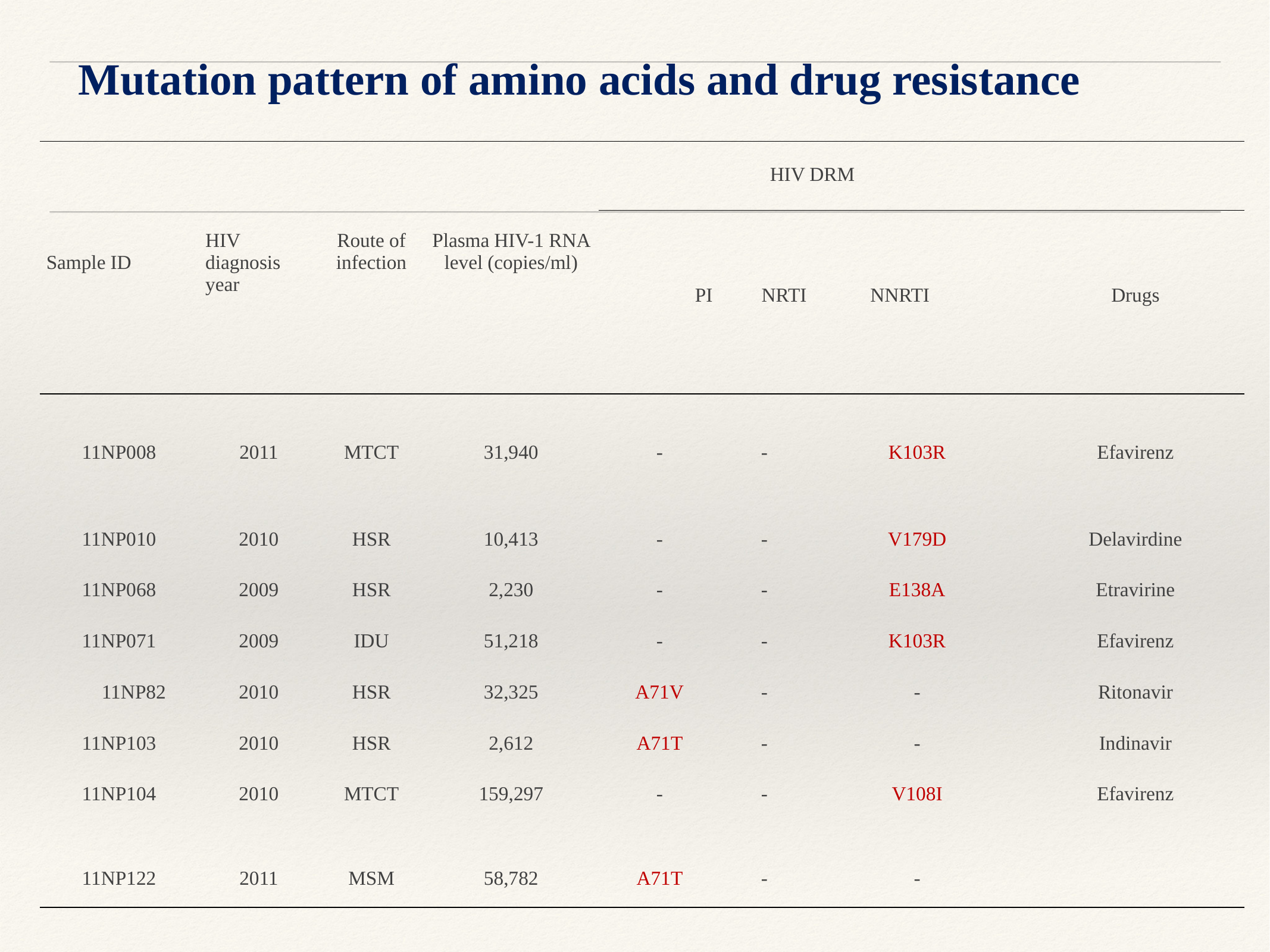

Mutation pattern of amino acids and drug resistance
| Sample ID | HIV diagnosis year | Route of infection | Plasma HIV-1 RNA level (copies/ml) | HIV DRM |  |  |  |
| --- | --- | --- | --- | --- | --- | --- | --- |
|  |  |  |  | PI NRTI NNRTI |  |  | Drugs |
| 11NP008 | 2011 | MTCT | 31,940 | - | - | K103R | Efavirenz |
| 11NP010 | 2010 | HSR | 10,413 | - | - | V179D | Delavirdine |
| 11NP068 | 2009 | HSR | 2,230 | - | - | E138A | Etravirine |
| 11NP071 | 2009 | IDU | 51,218 | - | - | K103R | Efavirenz |
| 11NP82 | 2010 | HSR | 32,325 | A71V | - | - | Ritonavir |
| 11NP103 | 2010 | HSR | 2,612 | A71T | - | - | Indinavir |
| 11NP104 | 2010 | MTCT | 159,297 | - | - | V108I | Efavirenz |
| 11NP122 | 2011 | MSM | 58,782 | A71T | - | - |  |